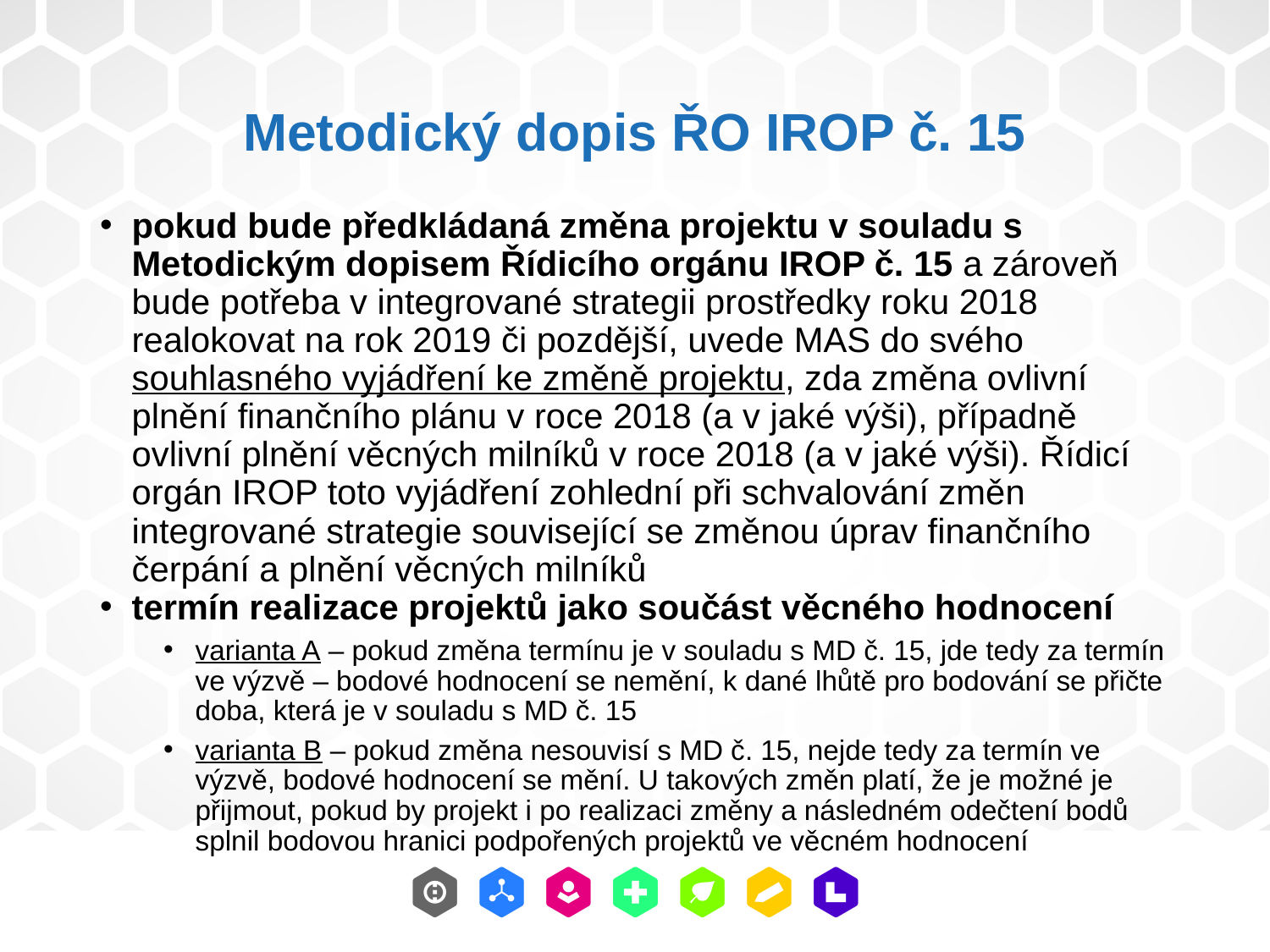

# Metodický dopis ŘO IROP č. 15
pokud bude předkládaná změna projektu v souladu s Metodickým dopisem Řídicího orgánu IROP č. 15 a zároveň bude potřeba v integrované strategii prostředky roku 2018 realokovat na rok 2019 či pozdější, uvede MAS do svého souhlasného vyjádření ke změně projektu, zda změna ovlivní plnění finančního plánu v roce 2018 (a v jaké výši), případně ovlivní plnění věcných milníků v roce 2018 (a v jaké výši). Řídicí orgán IROP toto vyjádření zohlední při schvalování změn integrované strategie související se změnou úprav finančního čerpání a plnění věcných milníků
termín realizace projektů jako součást věcného hodnocení
varianta A – pokud změna termínu je v souladu s MD č. 15, jde tedy za termín ve výzvě – bodové hodnocení se nemění, k dané lhůtě pro bodování se přičte doba, která je v souladu s MD č. 15
varianta B – pokud změna nesouvisí s MD č. 15, nejde tedy za termín ve výzvě, bodové hodnocení se mění. U takových změn platí, že je možné je přijmout, pokud by projekt i po realizaci změny a následném odečtení bodů splnil bodovou hranici podpořených projektů ve věcném hodnocení